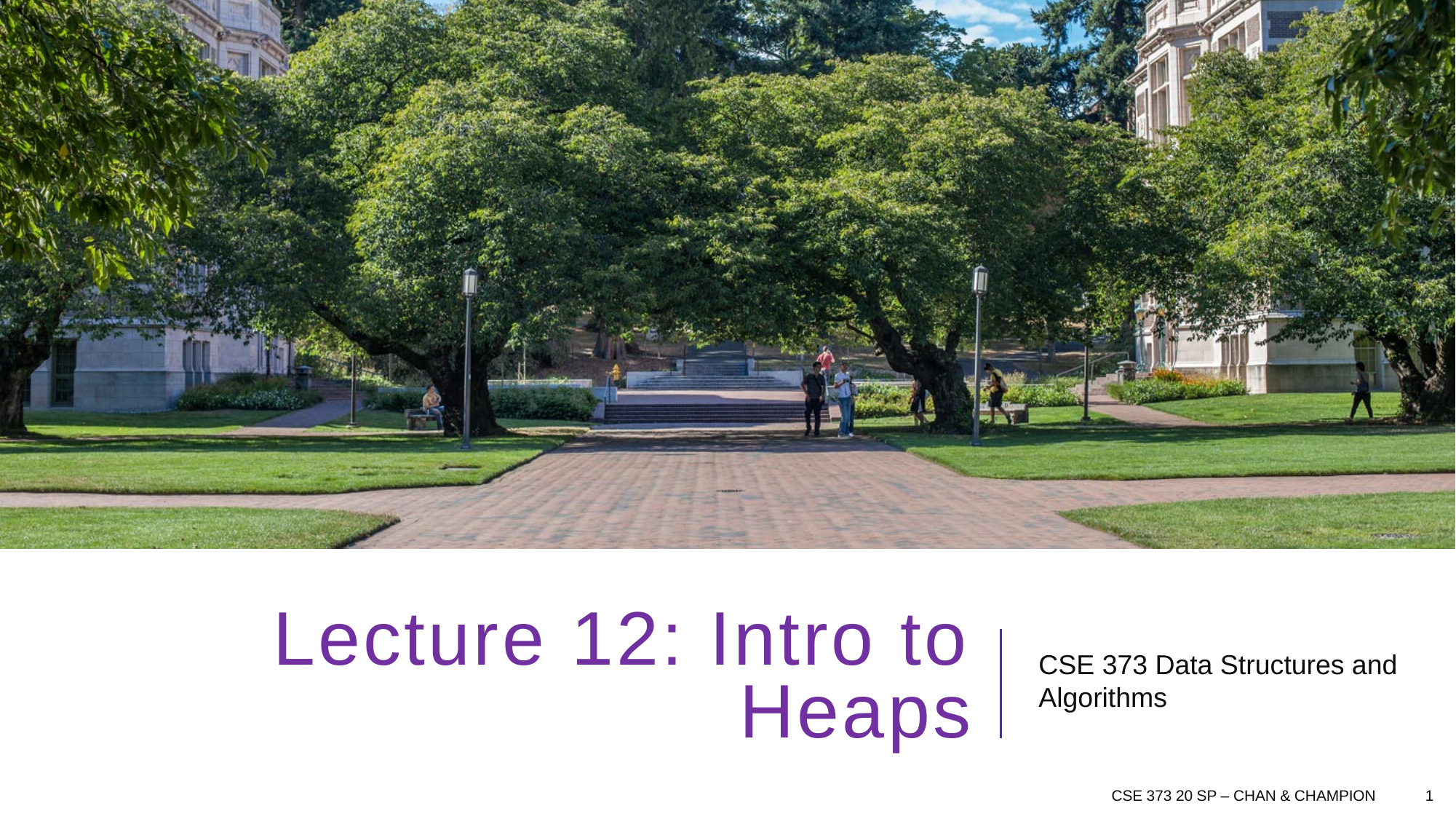

# Lecture 12: Intro to Heaps
CSE 373 Data Structures and Algorithms
CSE 373 20 SP – Chan & Champion
1